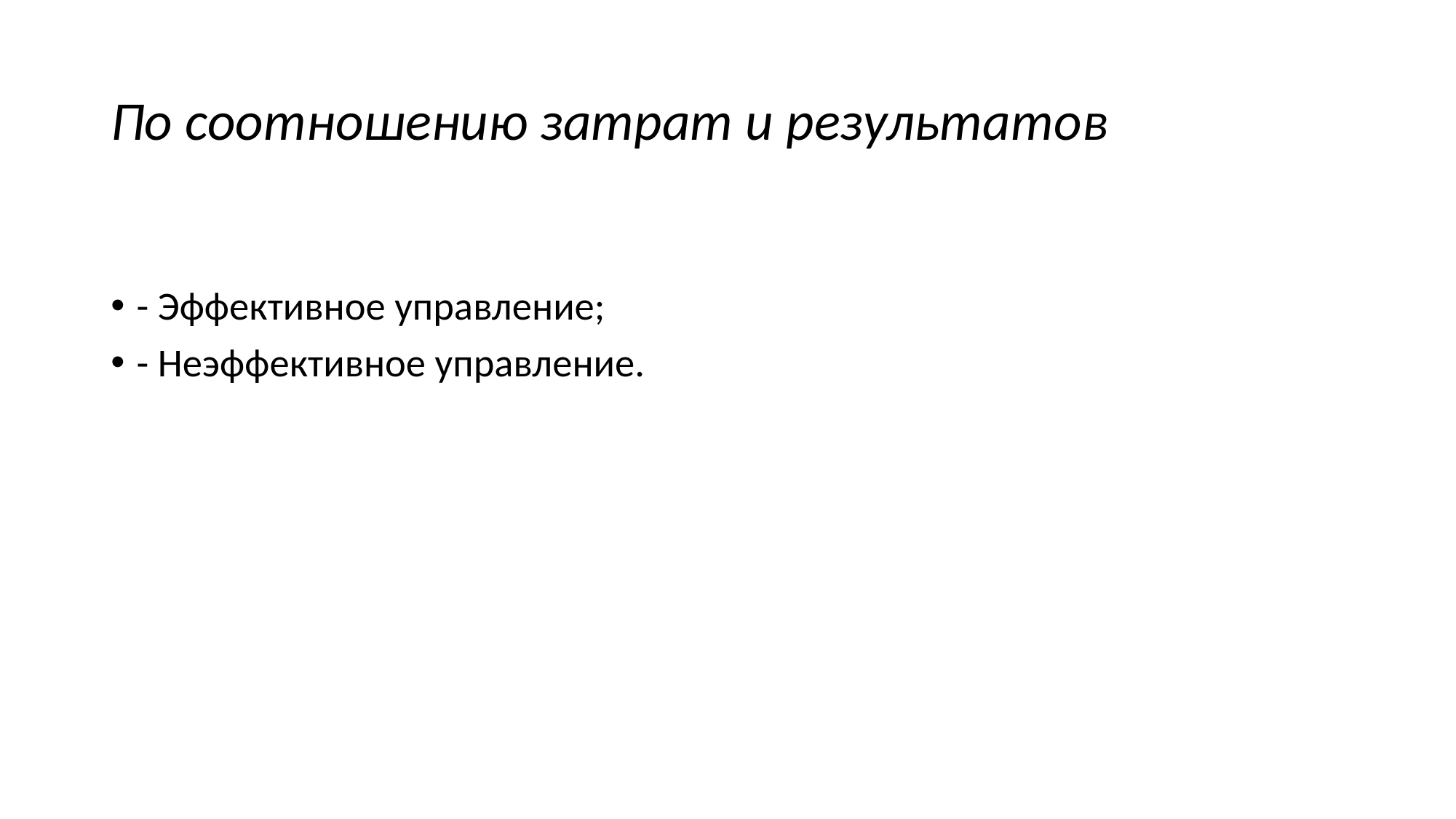

# По соотношению затрат и результатов

- Эффективное управление;
- Неэффективное управление.